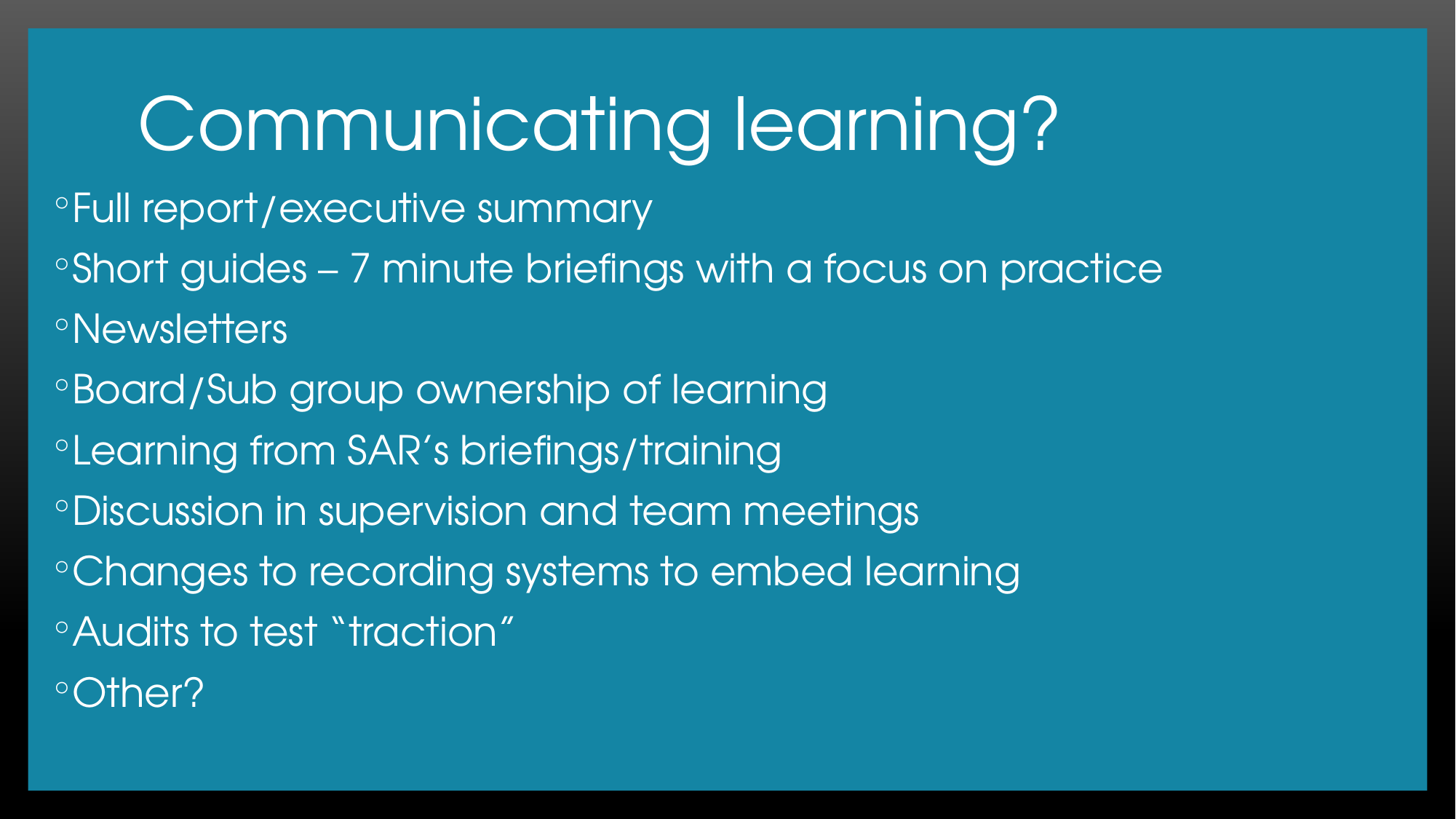

# Communicating learning?
Full report/executive summary
Short guides – 7 minute briefings with a focus on practice
Newsletters
Board/Sub group ownership of learning
Learning from SAR’s briefings/training
Discussion in supervision and team meetings
Changes to recording systems to embed learning
Audits to test “traction”
Other?